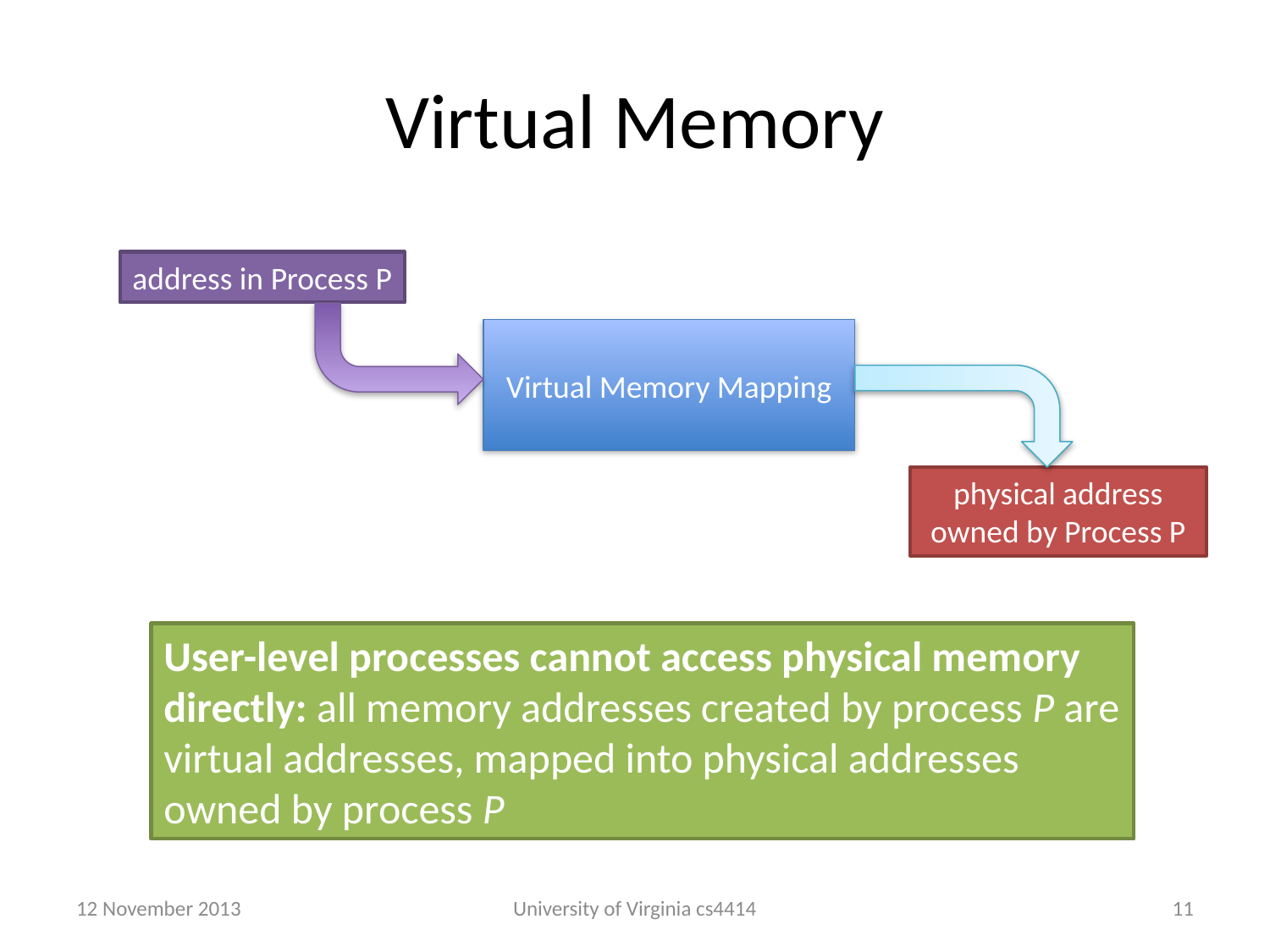

# Virtual Memory
address in Process P

Virtual Memory Mapping
physical address owned by Process P
User-level processes cannot access physical memory directly: all memory addresses created by process P are virtual addresses, mapped into physical addresses owned by process P
12 November 2013
University of Virginia cs4414
11